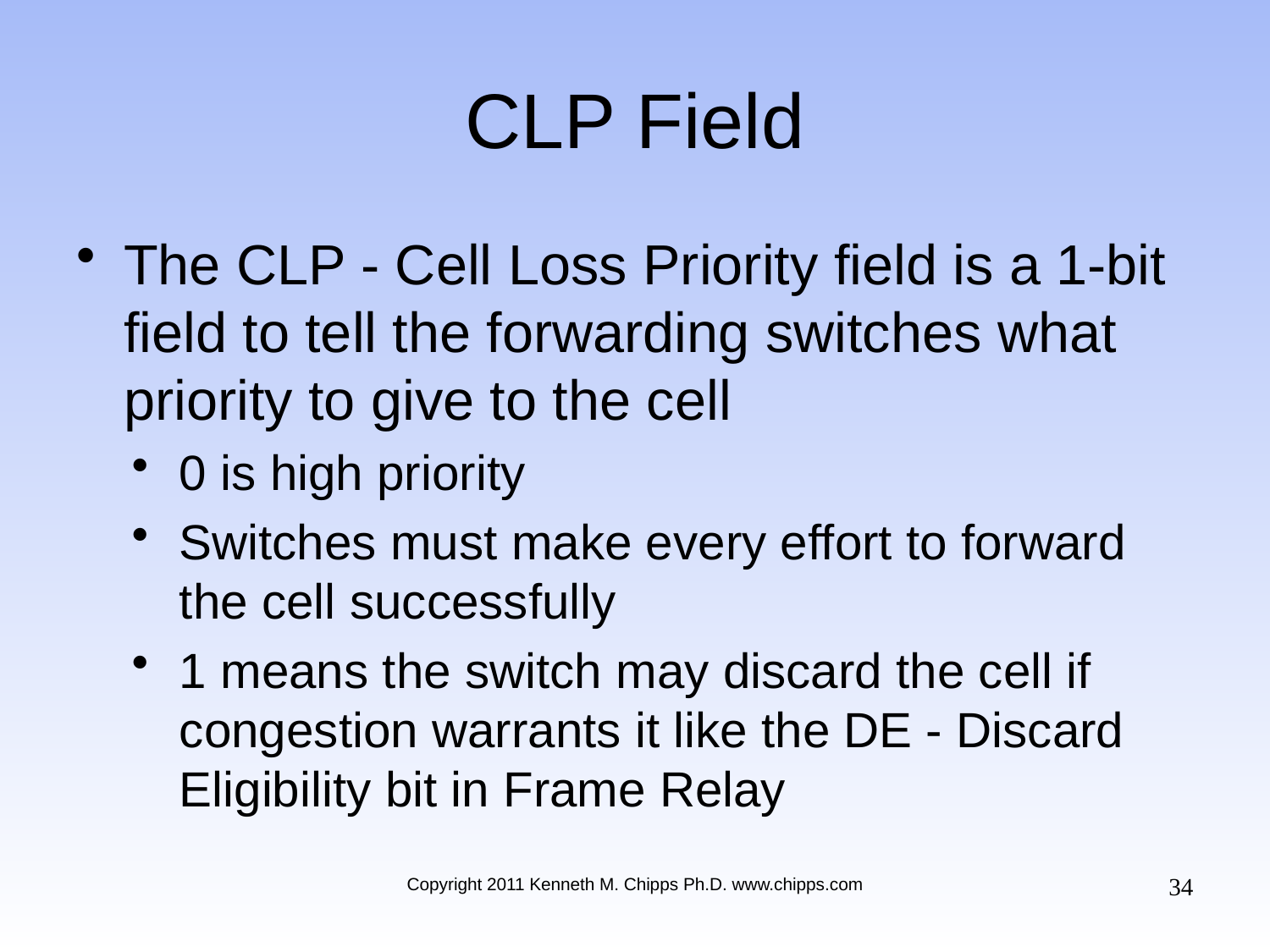

# CLP Field
The CLP - Cell Loss Priority field is a 1-bit field to tell the forwarding switches what priority to give to the cell
0 is high priority
Switches must make every effort to forward the cell successfully
1 means the switch may discard the cell if congestion warrants it like the DE - Discard Eligibility bit in Frame Relay
34
Copyright 2011 Kenneth M. Chipps Ph.D. www.chipps.com